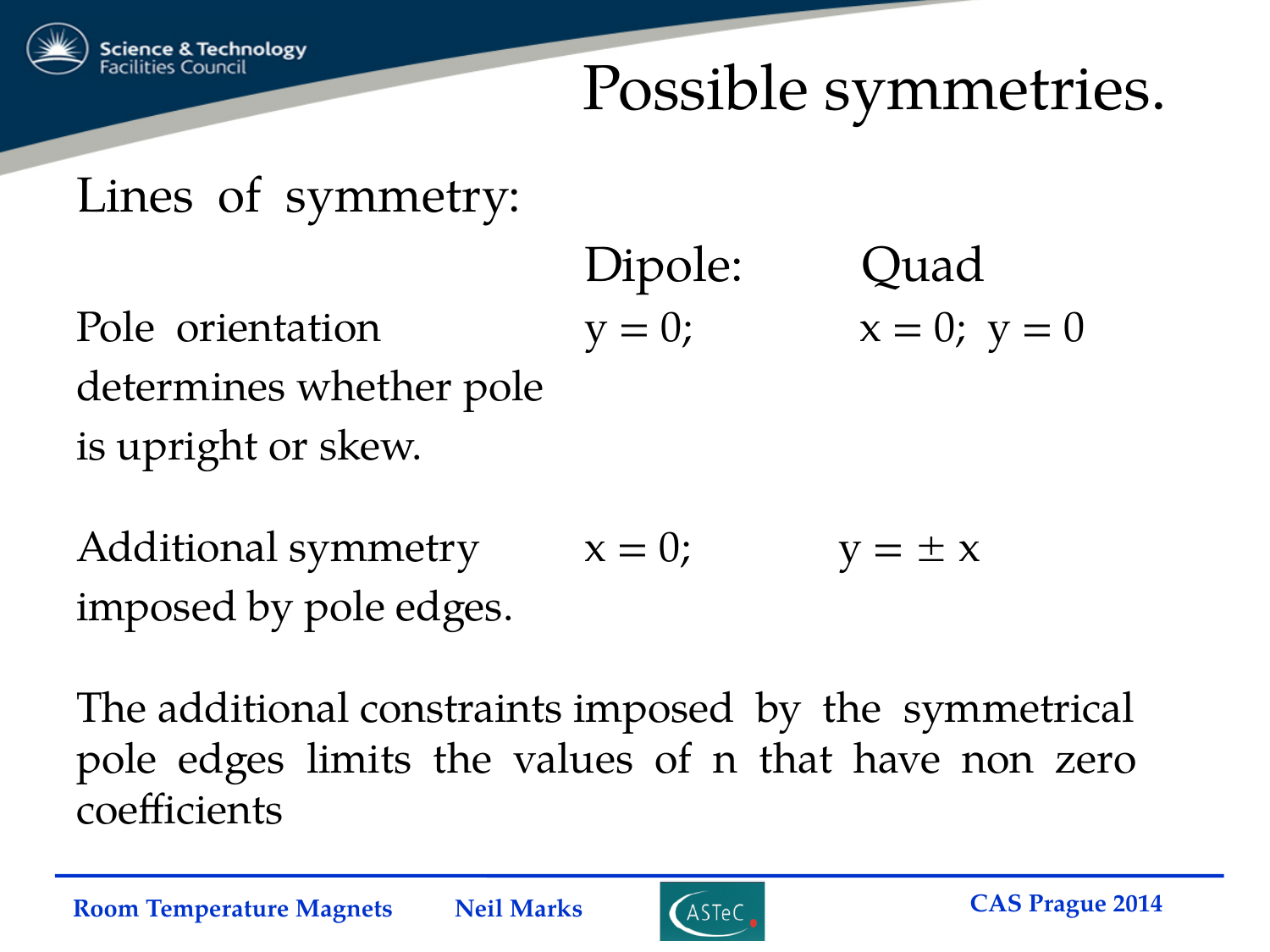

# Possible symmetries.
Lines  of  symmetry:
				Dipole:	  Quad
Pole  orientation 		y = 0;		  x = 0;  y = 0
determines whether pole
is upright or skew.

Additional symmetry 	x = 0;		y = ± x
imposed by pole edges.

The additional constraints imposed  by  the  symmetrical  pole  edges  limits  the  values  of  n  that  have  non  zero  coefficients